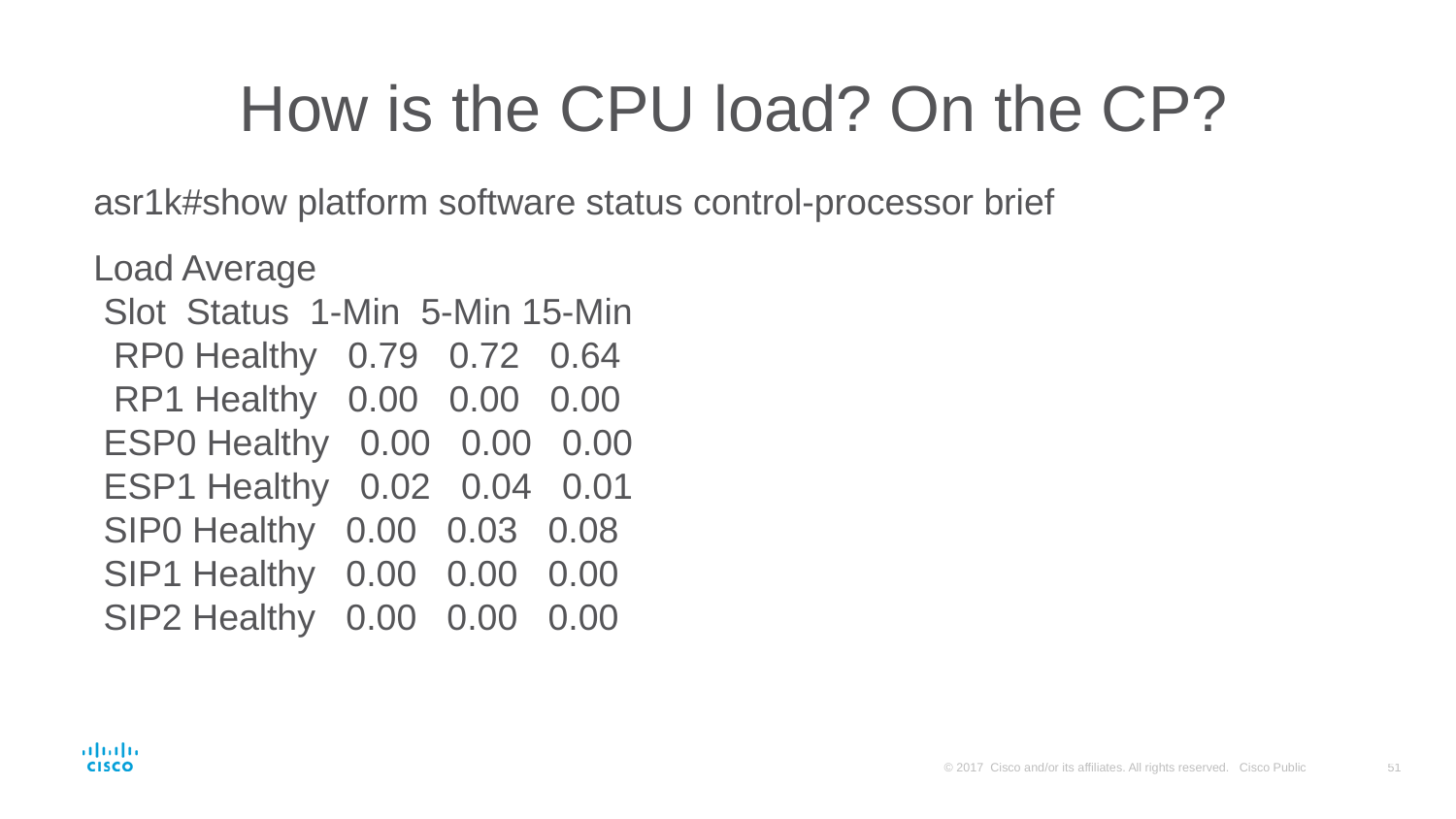

# How is the CPU load? On the CP?
asr1k#show platform software status control-processor brief
Load Average
 Slot  Status  1-Min  5-Min 15-Min
  RP0 Healthy   0.79   0.72   0.64
  RP1 Healthy   0.00   0.00   0.00
 ESP0 Healthy   0.00   0.00   0.00
 ESP1 Healthy   0.02   0.04   0.01
 SIP0 Healthy   0.00   0.03   0.08
 SIP1 Healthy   0.00   0.00   0.00
 SIP2 Healthy   0.00   0.00   0.00